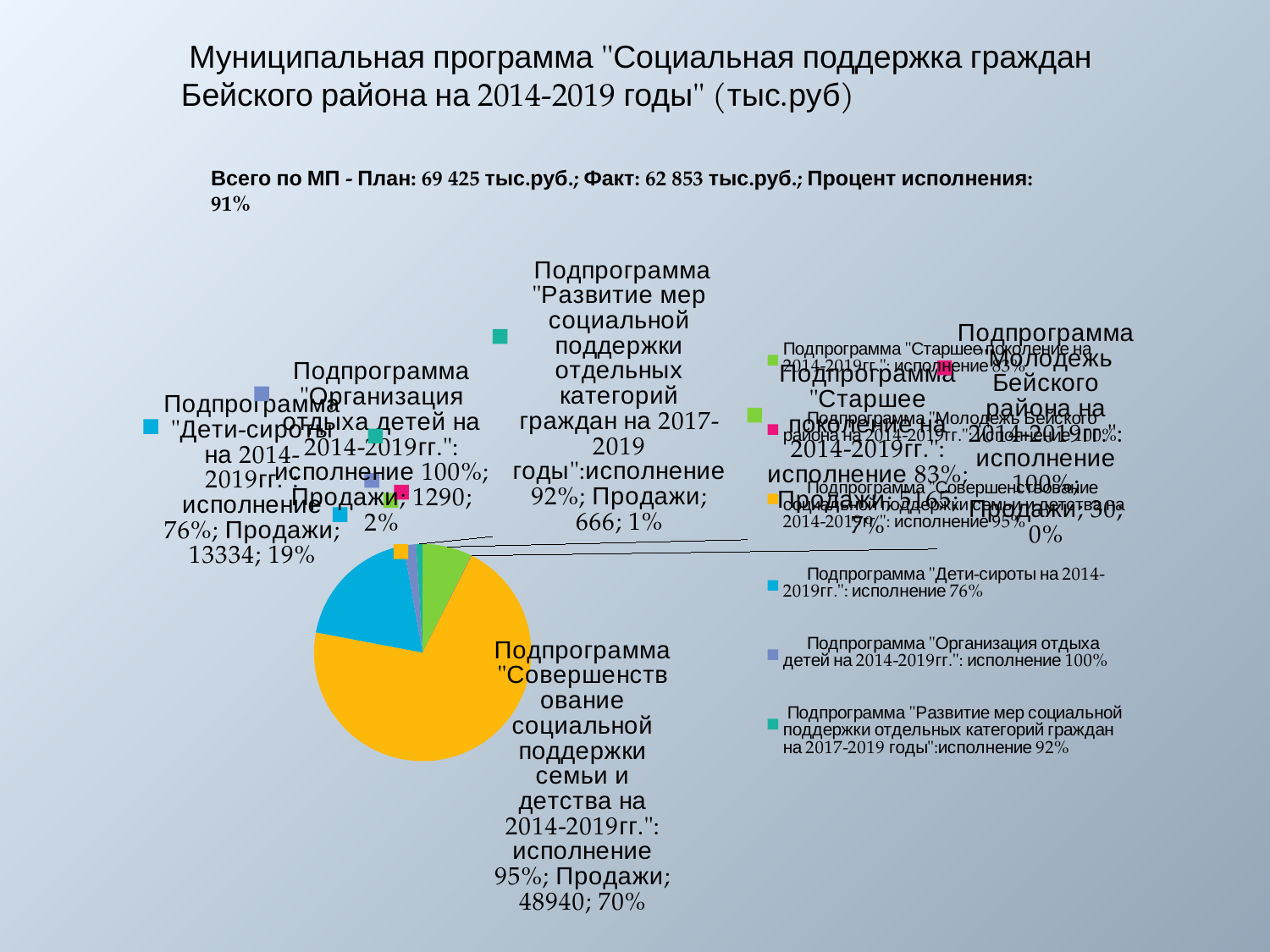

Муниципальная программа "Социальная поддержка граждан Бейского района на 2014-2019 годы" (тыс.руб)
Всего по МП - План: 69 425 тыс.руб.; Факт: 62 853 тыс.руб.; Процент исполнения: 91%

### Chart

| Category | Продажи |
|---|---|
| Подпрограмма "Старшее поколение на 2014-2019гг.": исполнение 83% | 5165.0 |
|       Подпрограмма "Молодежь Бейского района на 2014-2019гг.": исполнение 100% | 30.0 |
|       Подпрограмма "Совершенствование социальной поддержки семьи и детства на 2014-2019гг.": исполнение 95% | 48940.0 |
|       Подпрограмма "Дети-сироты на 2014-2019гг.": исполнение 76% | 13334.0 |
|       Подпрограмма "Организация отдыха детей на 2014-2019гг.": исполнение 100% | 1290.0 |
|  Подпрограмма "Развитие мер социальной поддержки отдельных категорий граждан на 2017-2019 годы":исполнение 92% | 666.0 |